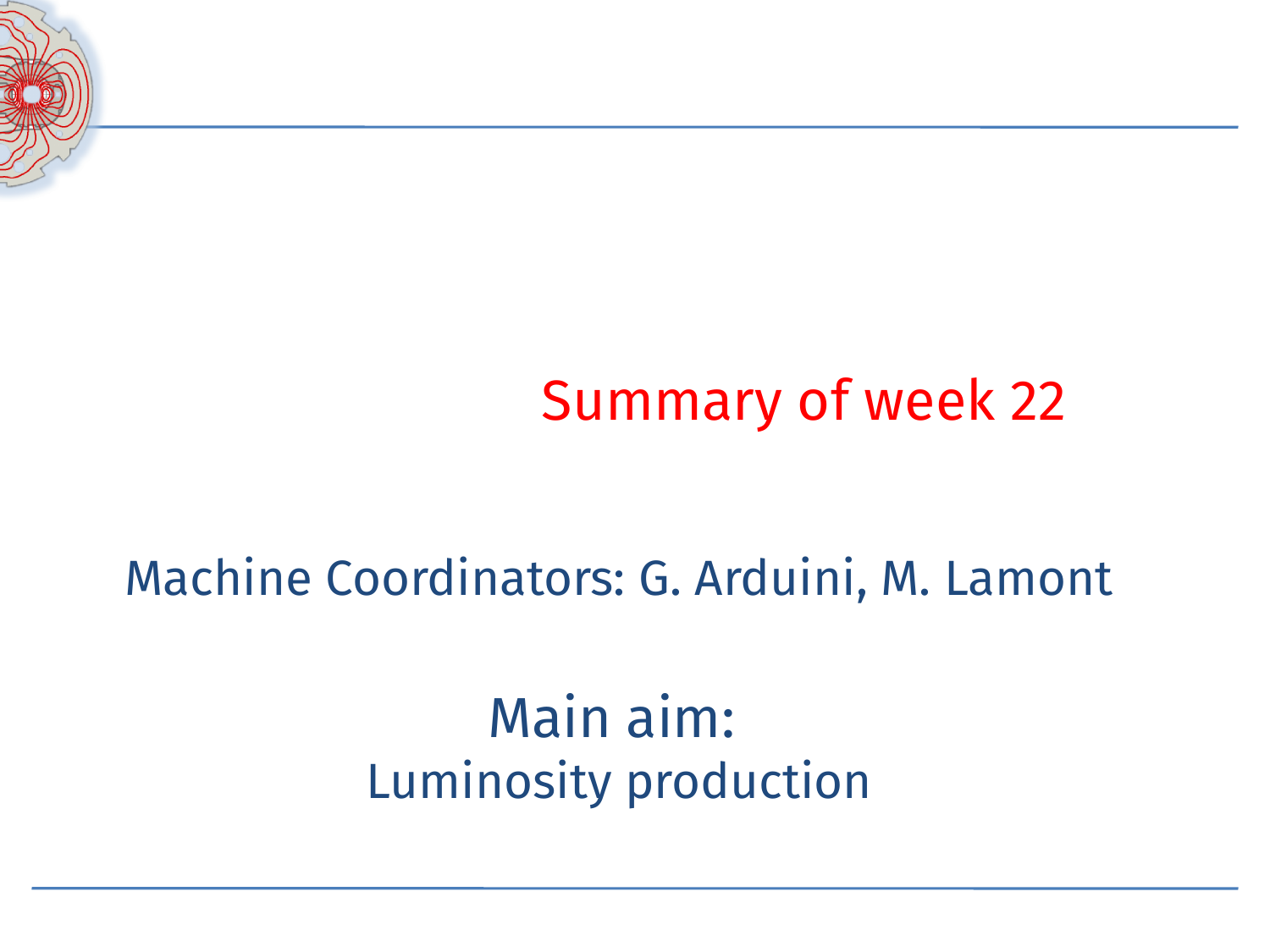

Summary of week 22
Machine Coordinators: G. Arduini, M. Lamont
Main aim:
Luminosity production